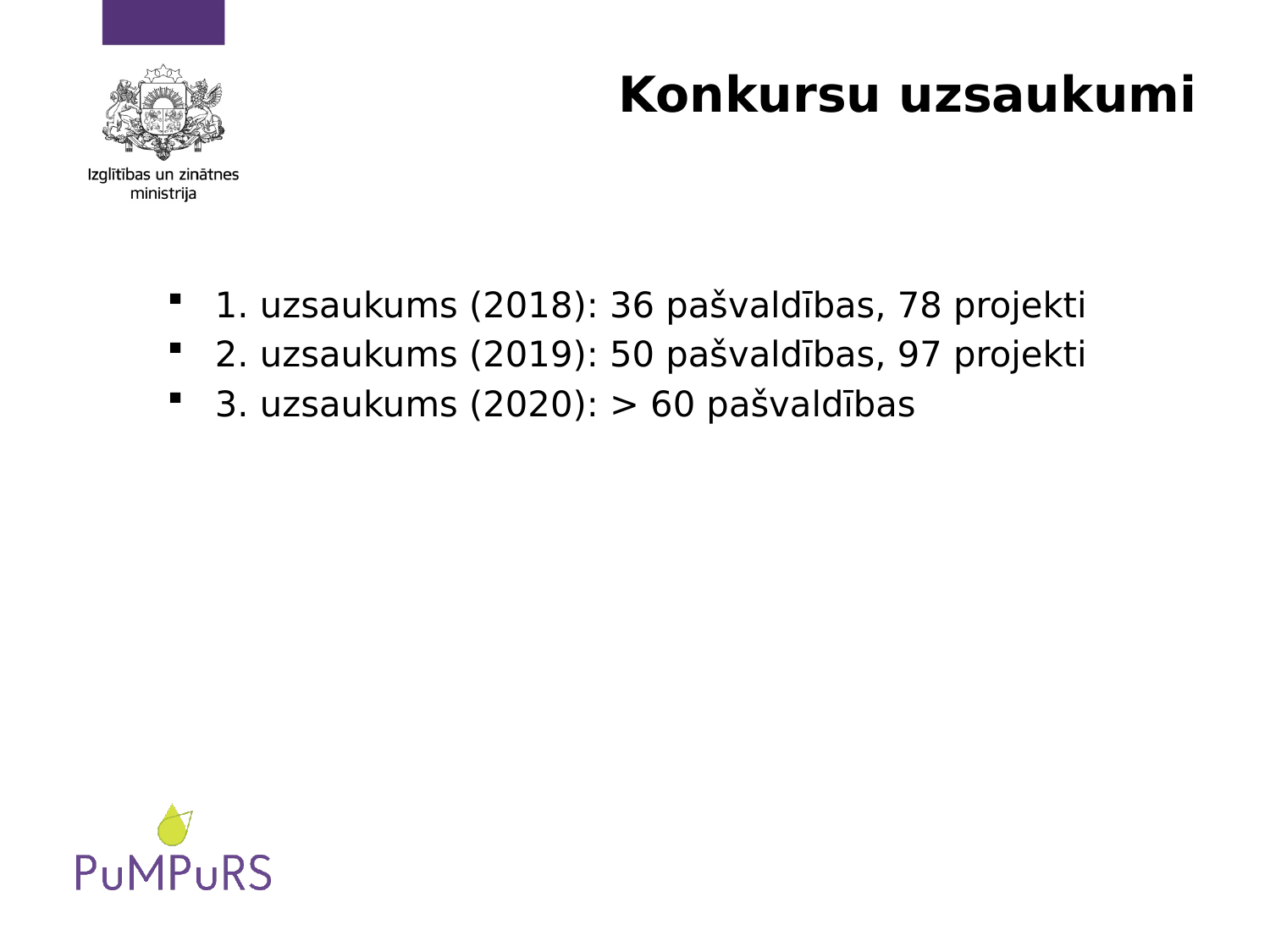

# Konkursu uzsaukumi
1. uzsaukums (2018): 36 pašvaldības, 78 projekti
2. uzsaukums (2019): 50 pašvaldības, 97 projekti
3. uzsaukums (2020): > 60 pašvaldības